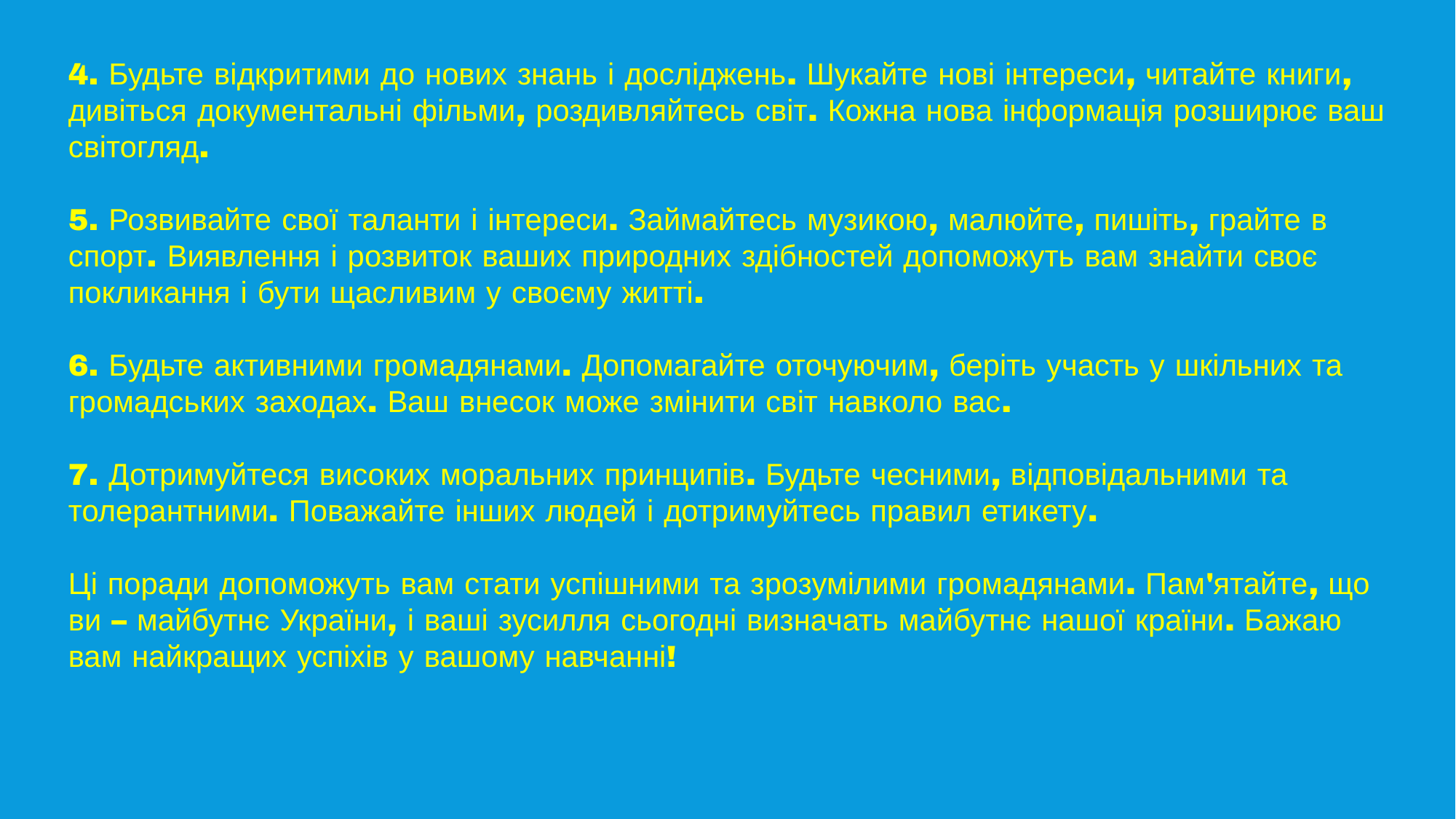

4. Будьте відкритими до нових знань і досліджень. Шукайте нові інтереси, читайте книги, дивіться документальні фільми, роздивляйтесь світ. Кожна нова інформація розширює ваш світогляд.
5. Розвивайте свої таланти і інтереси. Займайтесь музикою, малюйте, пишіть, грайте в спорт. Виявлення і розвиток ваших природних здібностей допоможуть вам знайти своє покликання і бути щасливим у своєму житті.
6. Будьте активними громадянами. Допомагайте оточуючим, беріть участь у шкільних та громадських заходах. Ваш внесок може змінити світ навколо вас.
7. Дотримуйтеся високих моральних принципів. Будьте чесними, відповідальними та толерантними. Поважайте інших людей і дотримуйтесь правил етикету.
Ці поради допоможуть вам стати успішними та зрозумілими громадянами. Пам'ятайте, що ви – майбутнє України, і ваші зусилля сьогодні визначать майбутнє нашої країни. Бажаю вам найкращих успіхів у вашому навчанні!